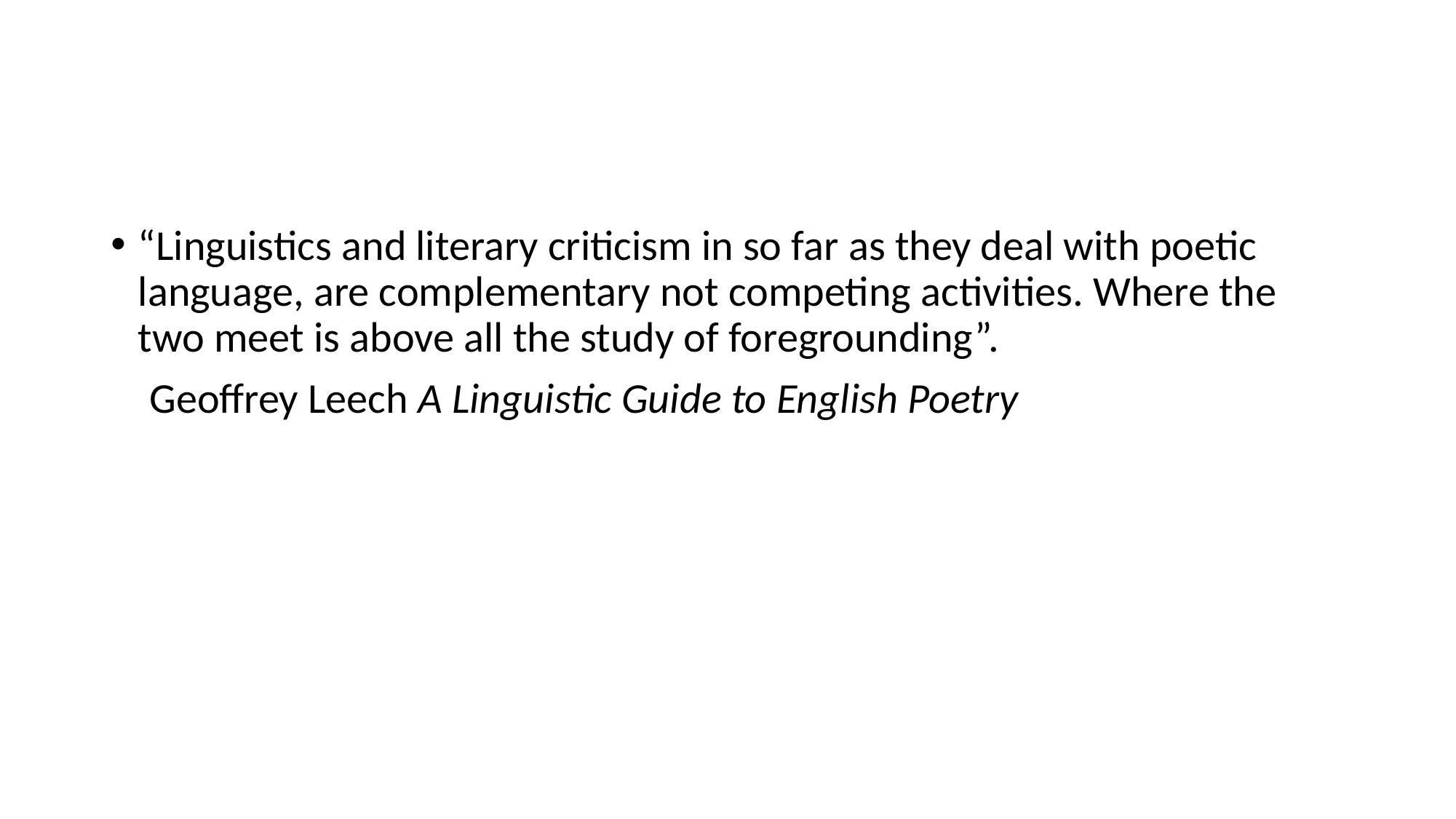

#
“Linguistics and literary criticism in so far as they deal with poetic language, are complementary not competing activities. Where the two meet is above all the study of foregrounding”.
    Geoffrey Leech A Linguistic Guide to English Poetry